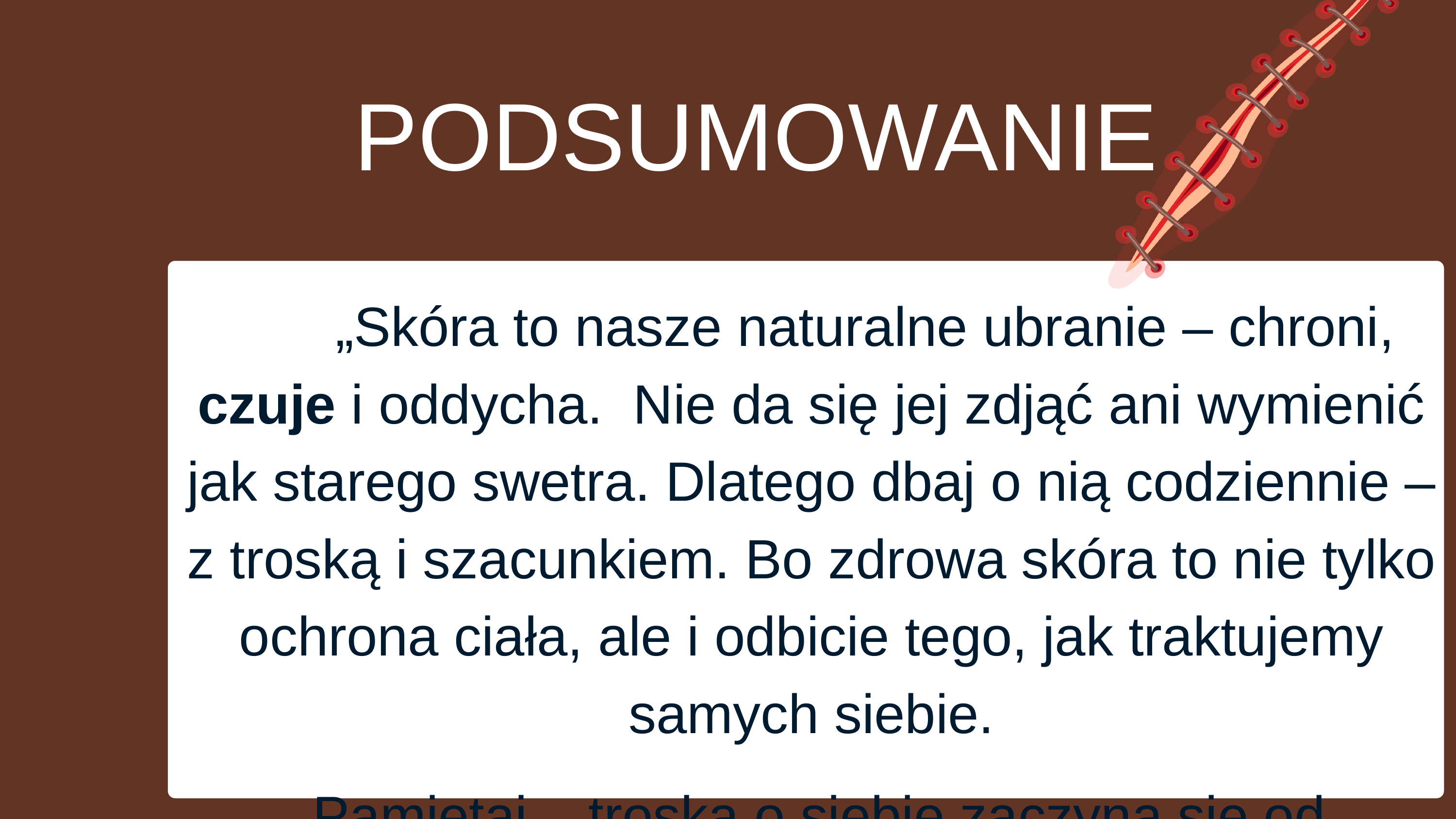

PODSUMOWANIE

       „Skóra to nasze naturalne ubranie – chroni, czuje i oddycha.  Nie da się jej zdjąć ani wymienić jak starego swetra. Dlatego dbaj o nią codziennie – z troską i szacunkiem. Bo zdrowa skóra to nie tylko ochrona ciała, ale i odbicie tego, jak traktujemy samych siebie.

 Pamiętaj – troska o siebie zaczyna się od najbliższego kontaktu ze światem: od własnej skóry.”